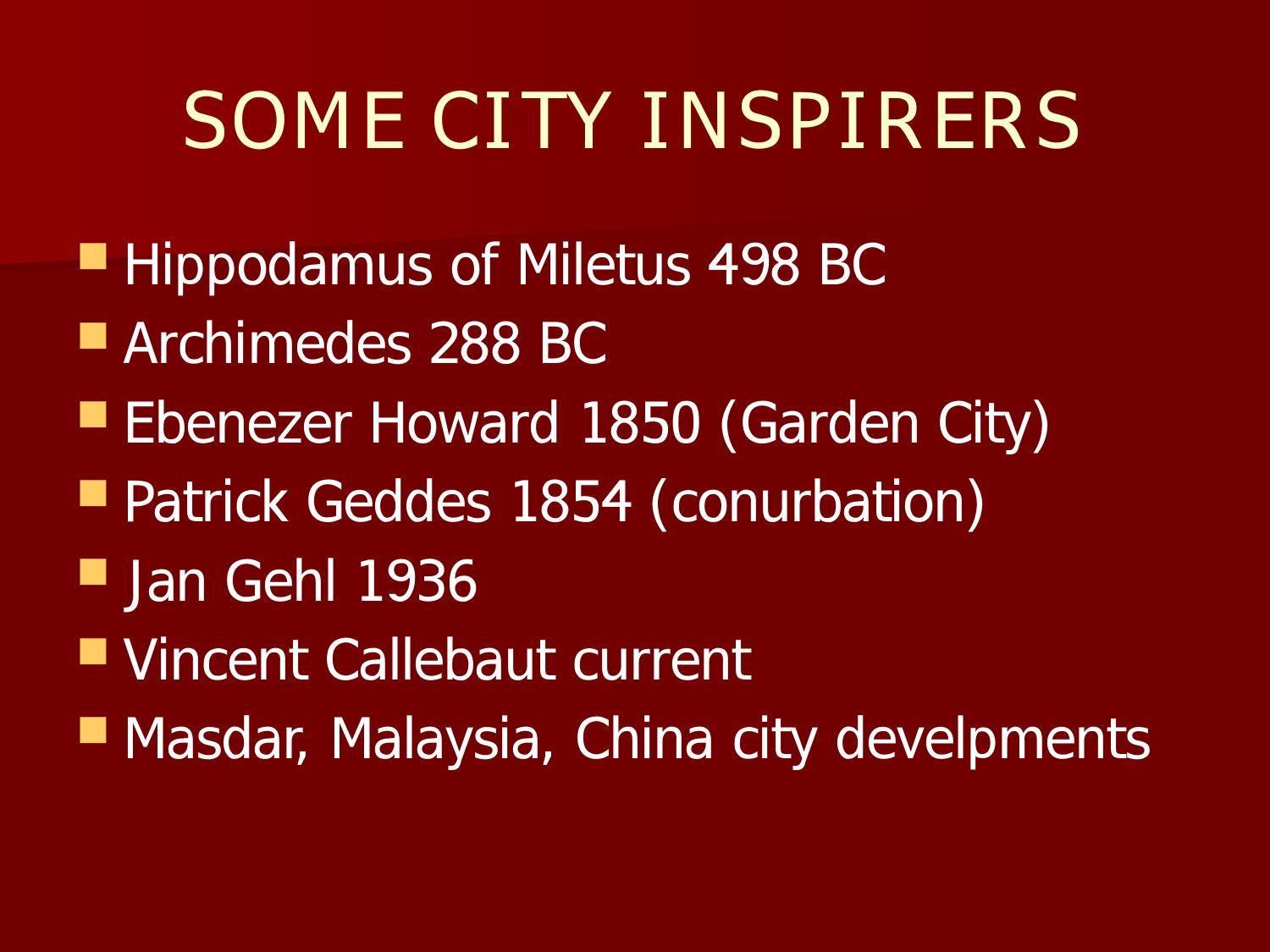

# SOME CITY INSPIRERS
Hippodamus of Miletus 498 BC
Archimedes 288 BC
Ebenezer Howard 1850 (Garden City)
Patrick Geddes 1854 (conurbation)
Jan Gehl 1936
Vincent Callebaut current
Masdar, Malaysia, China city develpments